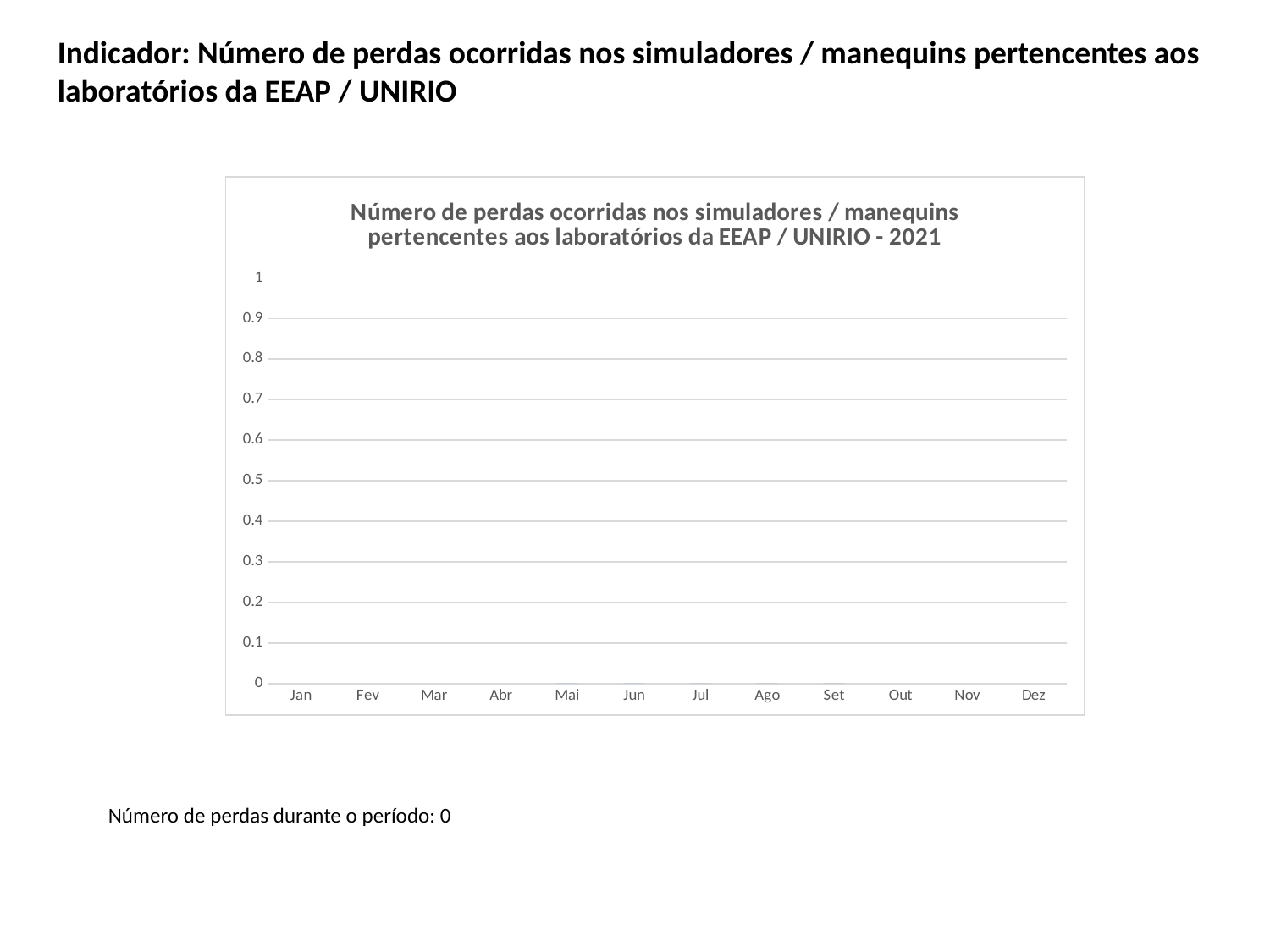

Indicador: Número de perdas ocorridas nos simuladores / manequins pertencentes aos laboratórios da EEAP / UNIRIO

### Chart: Número de perdas ocorridas nos simuladores / manequins pertencentes aos laboratórios da EEAP / UNIRIO - 2021

| Category |  |
|---|---|
| Jan | None |
| Fev | None |
| Mar | None |
| Abr | None |
| Mai | 0.0 |
| Jun | 0.0 |
| Jul | 0.0 |
| Ago | 0.0 |
| Set | 0.0 |
| Out | None |
| Nov | None |
| Dez | None |
Número de perdas durante o período: 0